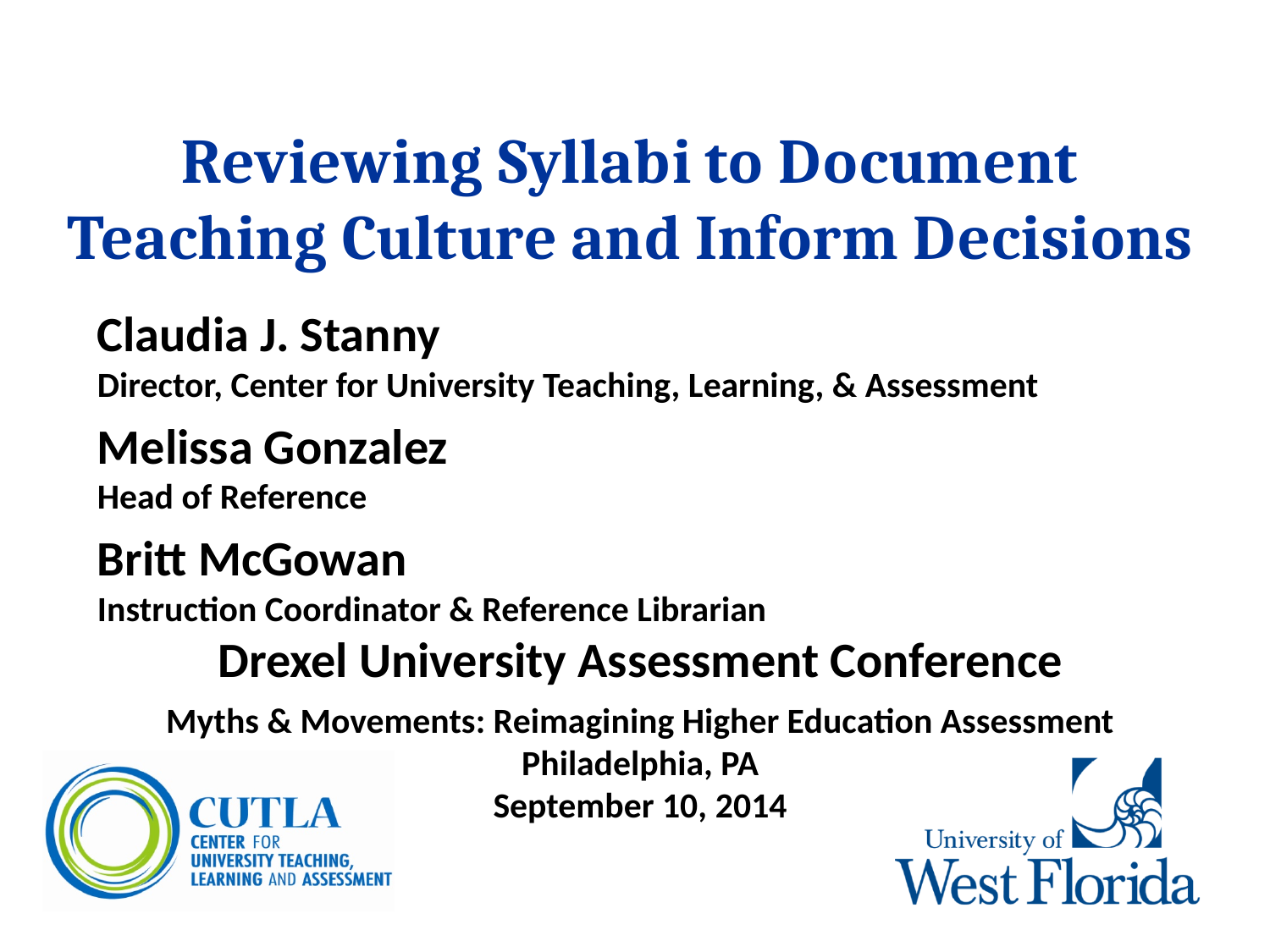

# Reviewing Syllabi to Document Teaching Culture and Inform Decisions
Claudia J. Stanny
Director, Center for University Teaching, Learning, & Assessment
Melissa Gonzalez
Head of Reference
Britt McGowan
Instruction Coordinator & Reference Librarian
Drexel University Assessment Conference
Myths & Movements: Reimagining Higher Education Assessment
Philadelphia, PA
September 10, 2014